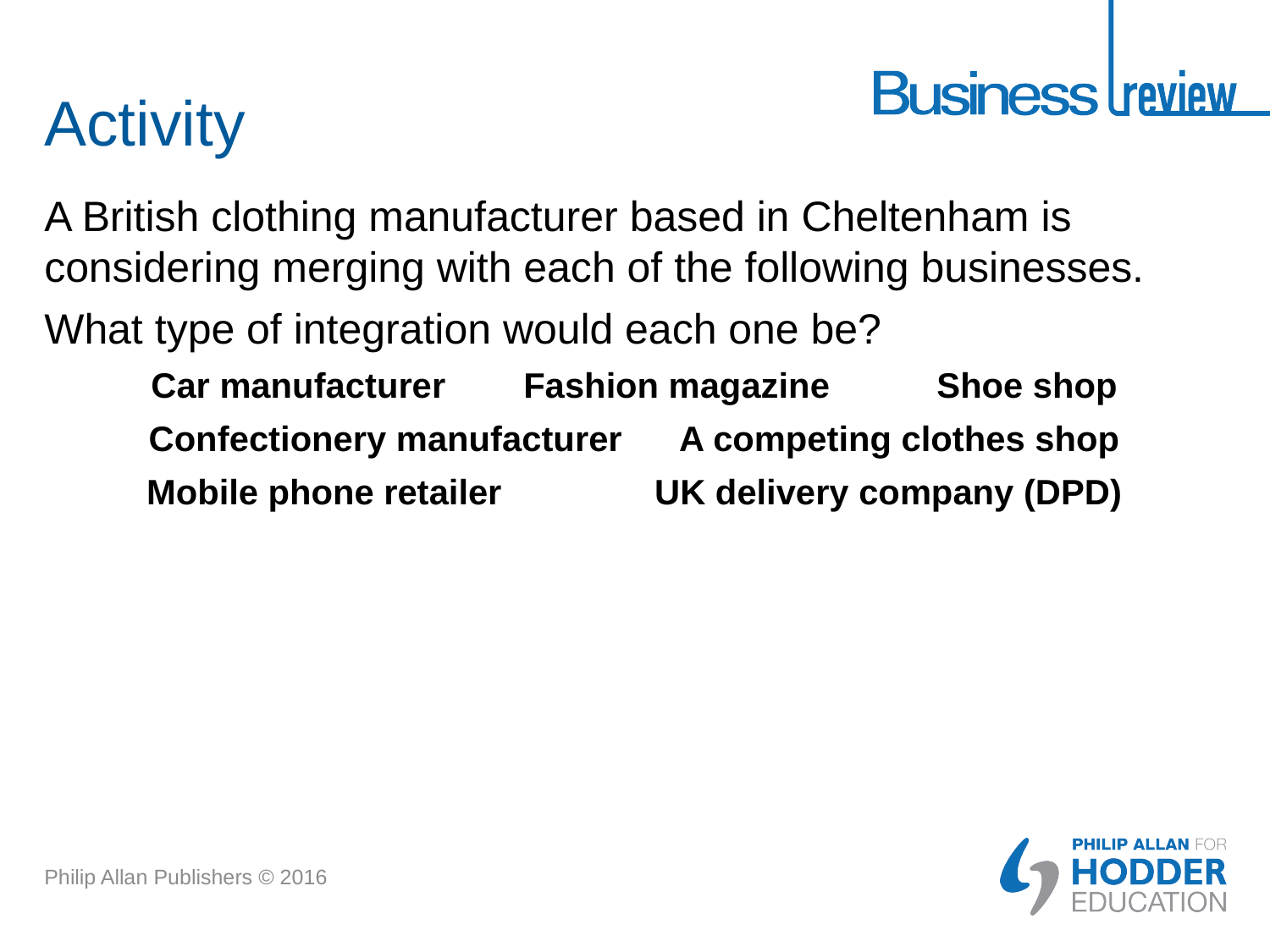

# Activity
A British clothing manufacturer based in Cheltenham is considering merging with each of the following businesses.
What type of integration would each one be?
Car manufacturer        Fashion magazine           Shoe shop
Confectionery manufacturer      A competing clothes shop
Mobile phone retailer		UK delivery company (DPD)

Philip Allan Publishers © 2016